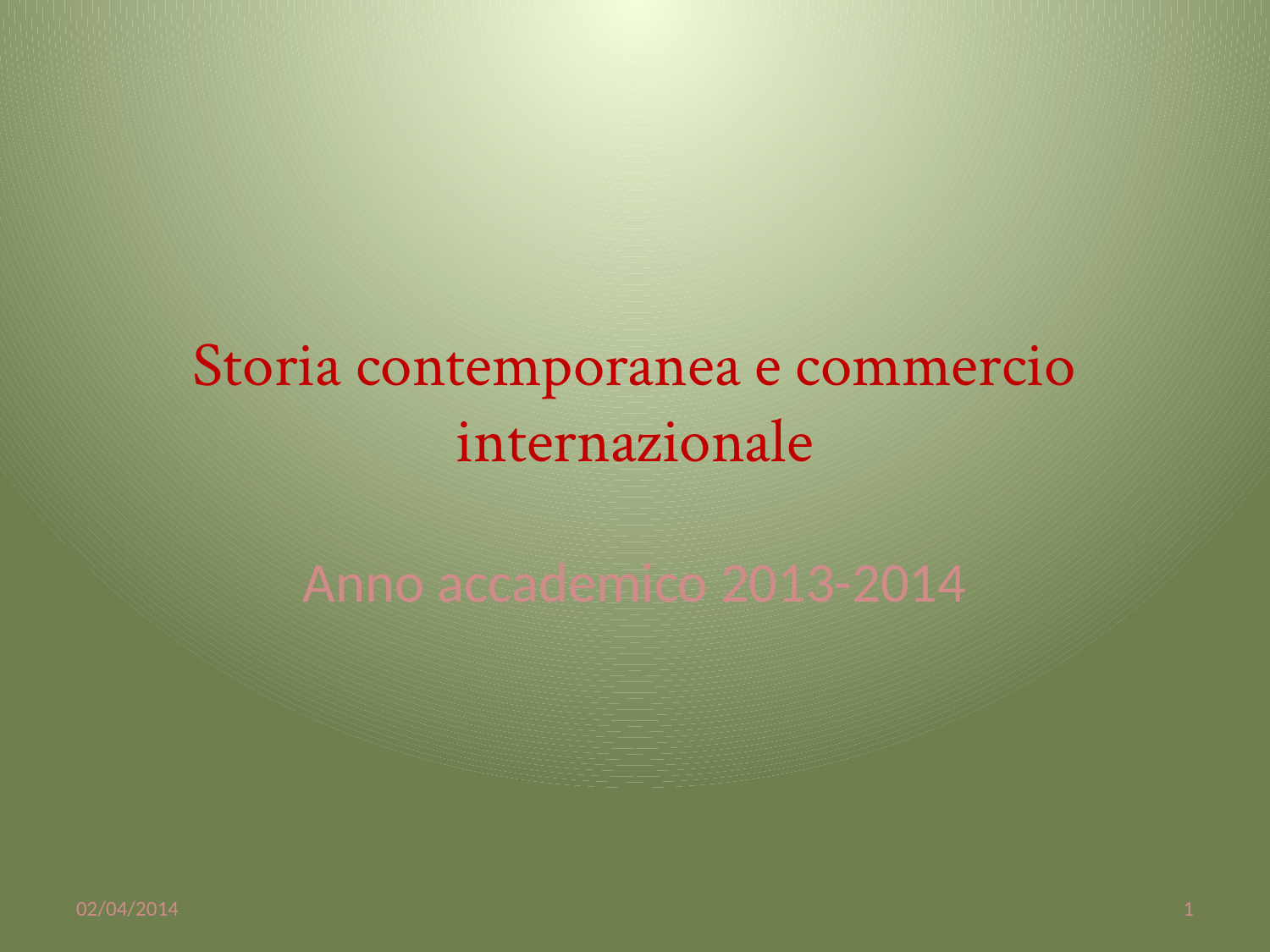

# Storia contemporanea e commercio internazionale
Anno accademico 2013-2014
02/04/2014
1